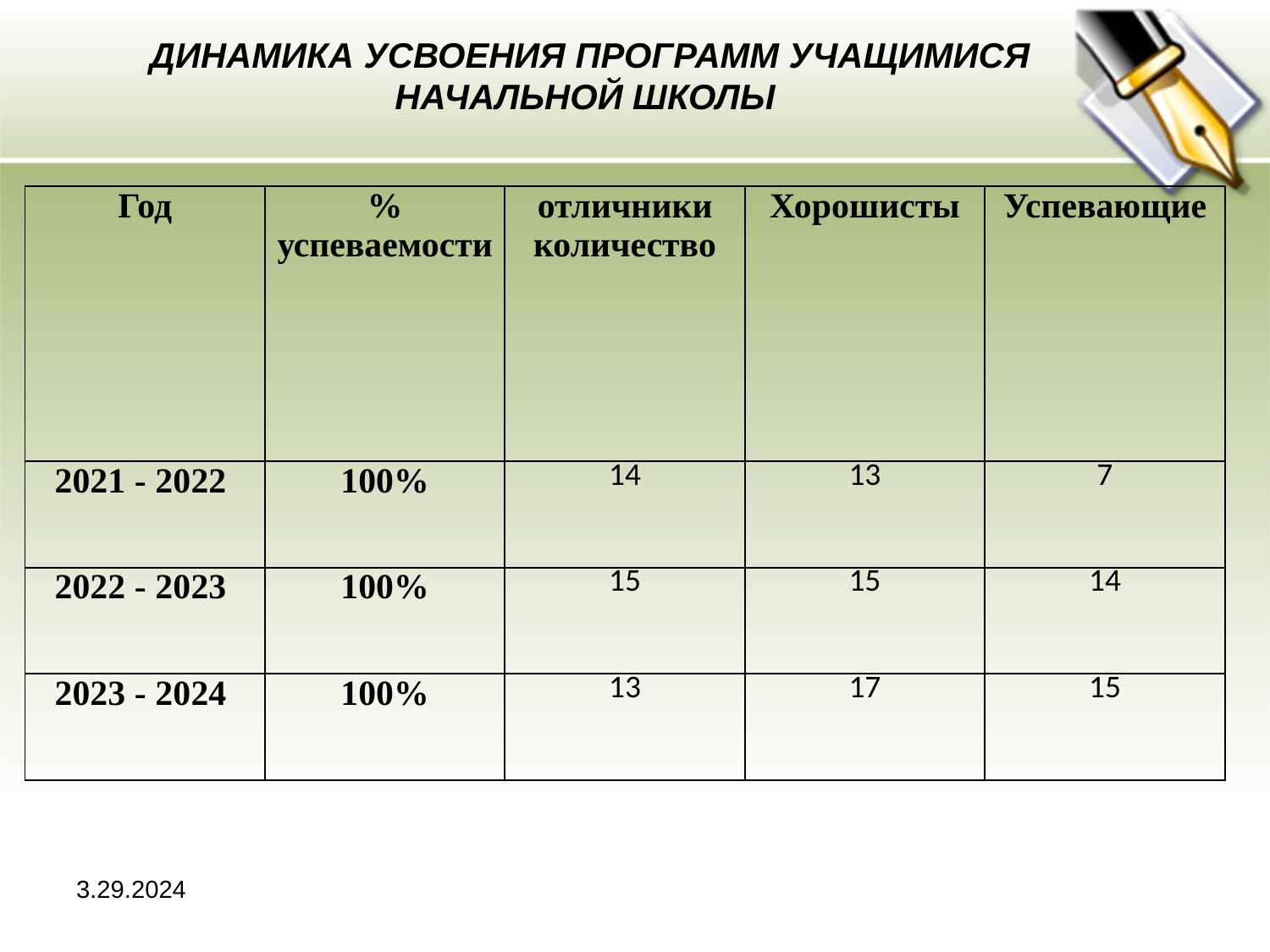

ДИНАМИКА УСВОЕНИЯ ПРОГРАММ УЧАЩИМИСЯ НАЧАЛЬНОЙ ШКОЛЫ
| Год | % успеваемости | отличники количество | Хорошисты | Успевающие |
| --- | --- | --- | --- | --- |
| 2021 - 2022 | 100% | 14 | 13 | 7 |
| 2022 - 2023 | 100% | 15 | 15 | 14 |
| 2023 - 2024 | 100% | 13 | 17 | 15 |
3.29.2024